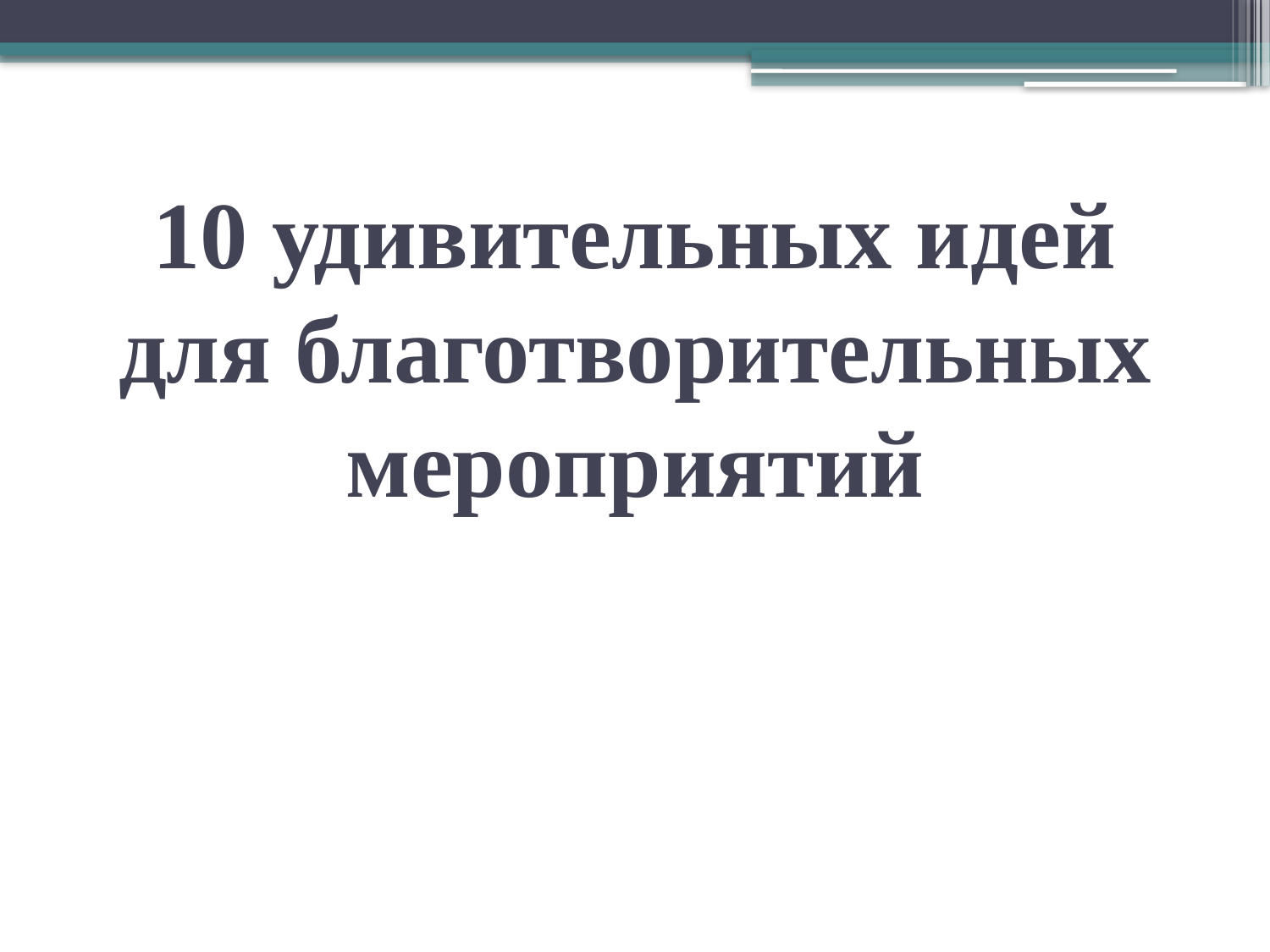

# 10 удивительных идей для благотворительных мероприятий